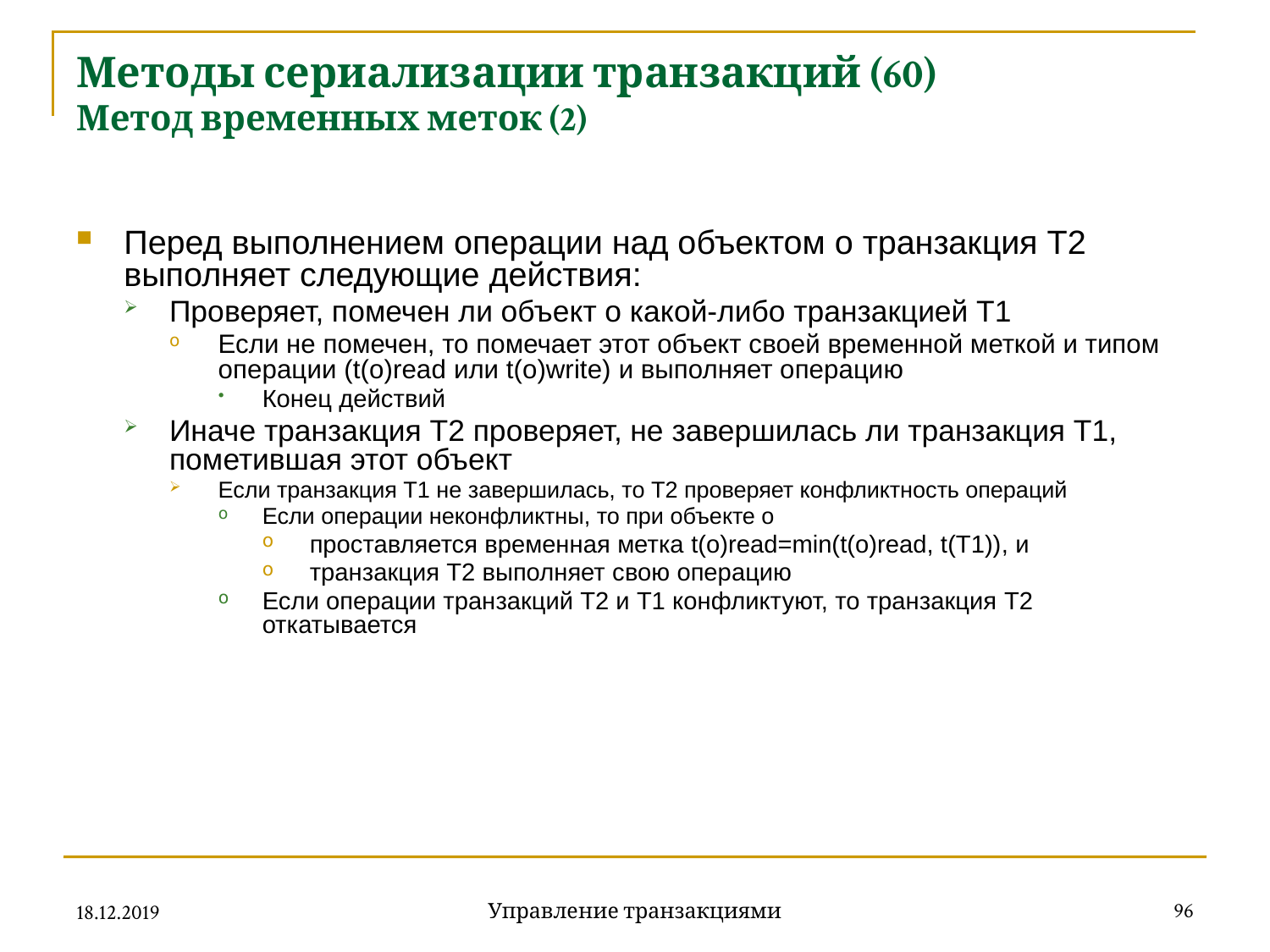

# Методы сериализации транзакций (60) Метод временных меток (2)
Перед выполнением операции над объектом o транзакция T2 выполняет следующие действия:
Проверяет, помечен ли объект o какой-либо транзакцией T1
Если не помечен, то помечает этот объект своей временной меткой и типом операции (t(o)read или t(o)write) и выполняет операцию
Конец действий
Иначе транзакция T2 проверяет, не завершилась ли транзакция T1, пометившая этот объект
Если транзакция T1 не завершилась, то T2 проверяет конфликтность операций
Если операции неконфликтны, то при объекте o
проставляется временная метка t(o)read=min(t(o)read, t(T1)), и
транзакция T2 выполняет свою операцию
Если операции транзакций T2 и T1 конфликтуют, то транзакция T2 откатывается
18.12.2019
96
Управление транзакциями